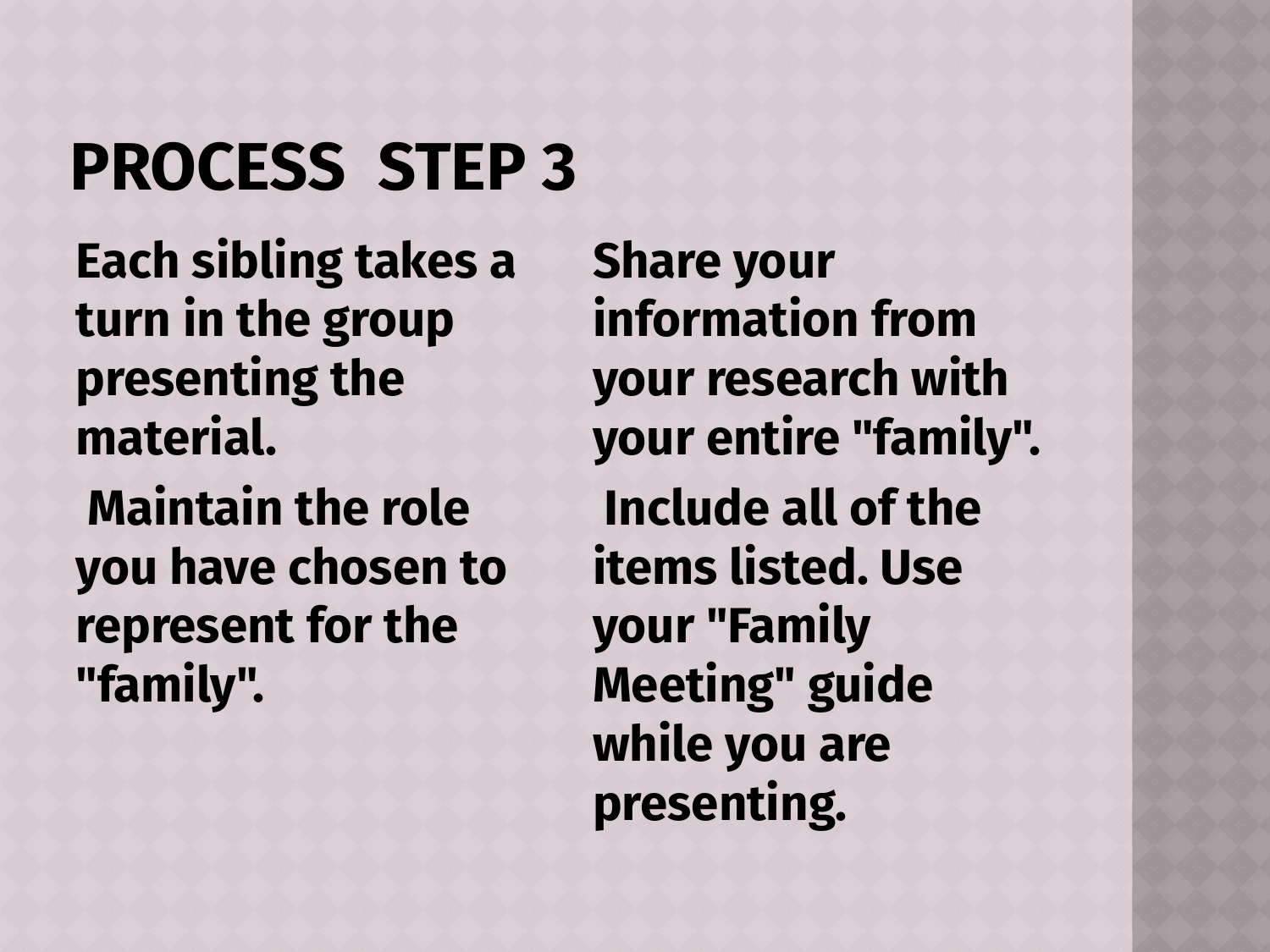

# Process  step 3
Each sibling takes a turn in the group presenting the material.
 Maintain the role you have chosen to represent for the "family".
Share your information from your research with your entire "family".
 Include all of the items listed. Use your "Family Meeting" guide while you are presenting.